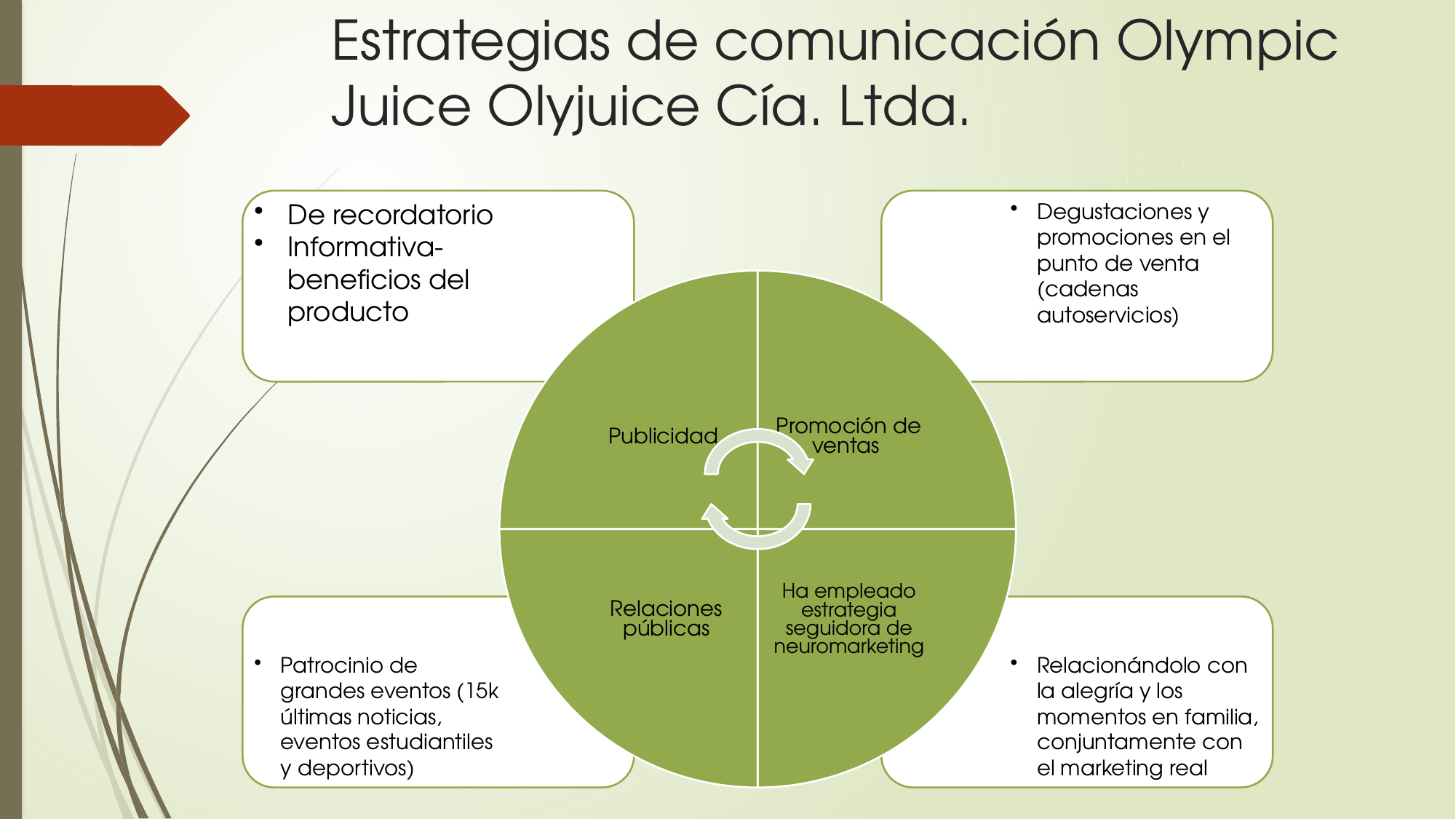

# Estrategias de comunicación Olympic Juice Olyjuice Cía. Ltda.
Publicidad
De recordatorio
Promoción de ventas
Degustaciones y promociones en el punto de venta (cadenas autoservicios)
Ha empleado estrategia seguidora de neuromarketing
Relacionándolo con la alegría y los momentos en familia, conjuntamente con el marketing real
Relaciones públicas
Patrocinio de grandes eventos (15k últimas noticias, eventos estudiantiles y deportivos)
Informativa-beneficios del producto